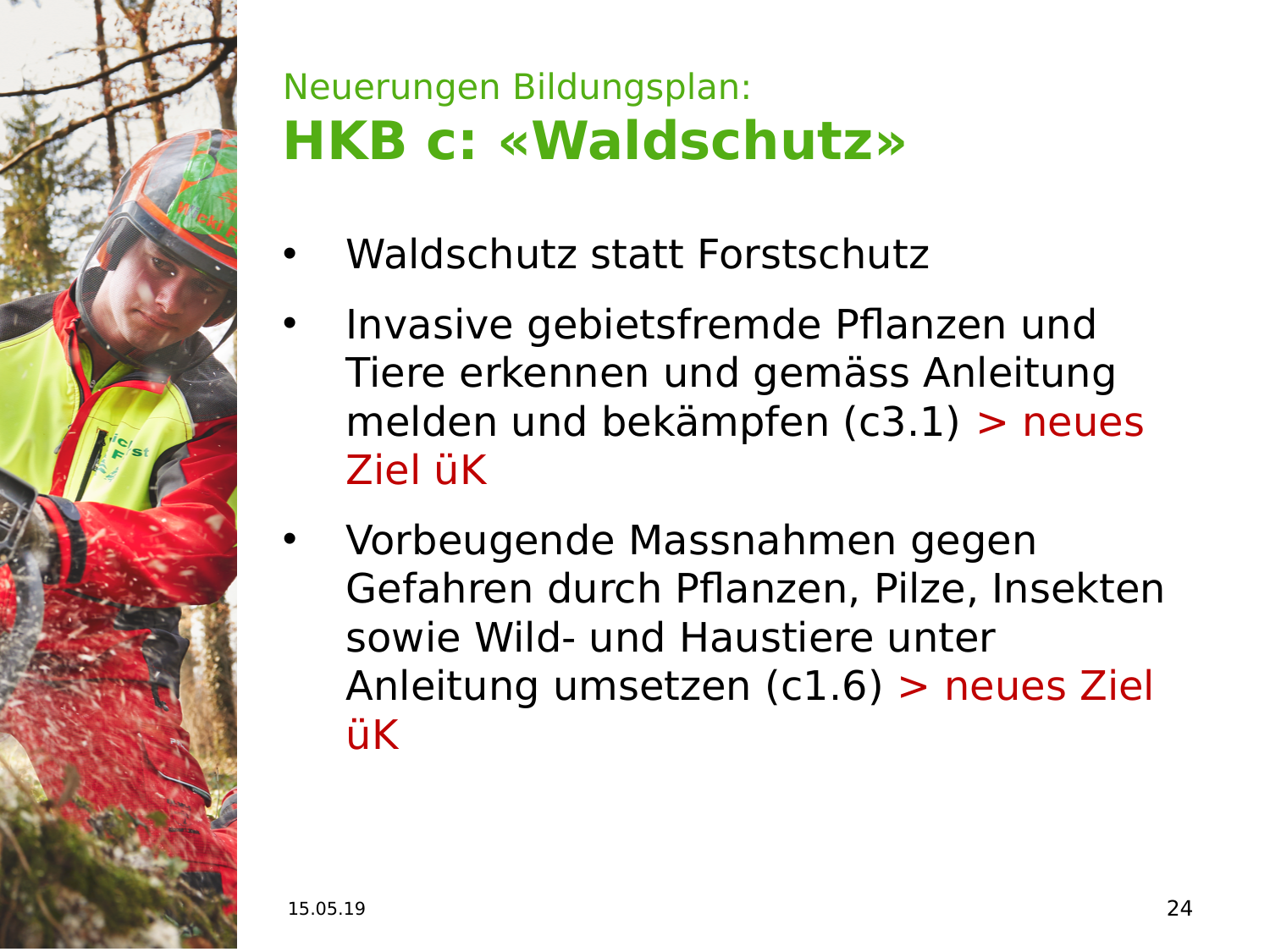

# Neuerungen Bildungsplan: HKB c: «Waldschutz»
Waldschutz statt Forstschutz
Invasive gebietsfremde Pflanzen und Tiere erkennen und gemäss Anleitung melden und bekämpfen (c3.1) > neues Ziel üK
Vorbeugende Massnahmen gegen Gefahren durch Pflanzen, Pilze, Insekten sowie Wild- und Haustiere unter Anleitung umsetzen (c1.6) > neues Ziel üK
15.05.19
24